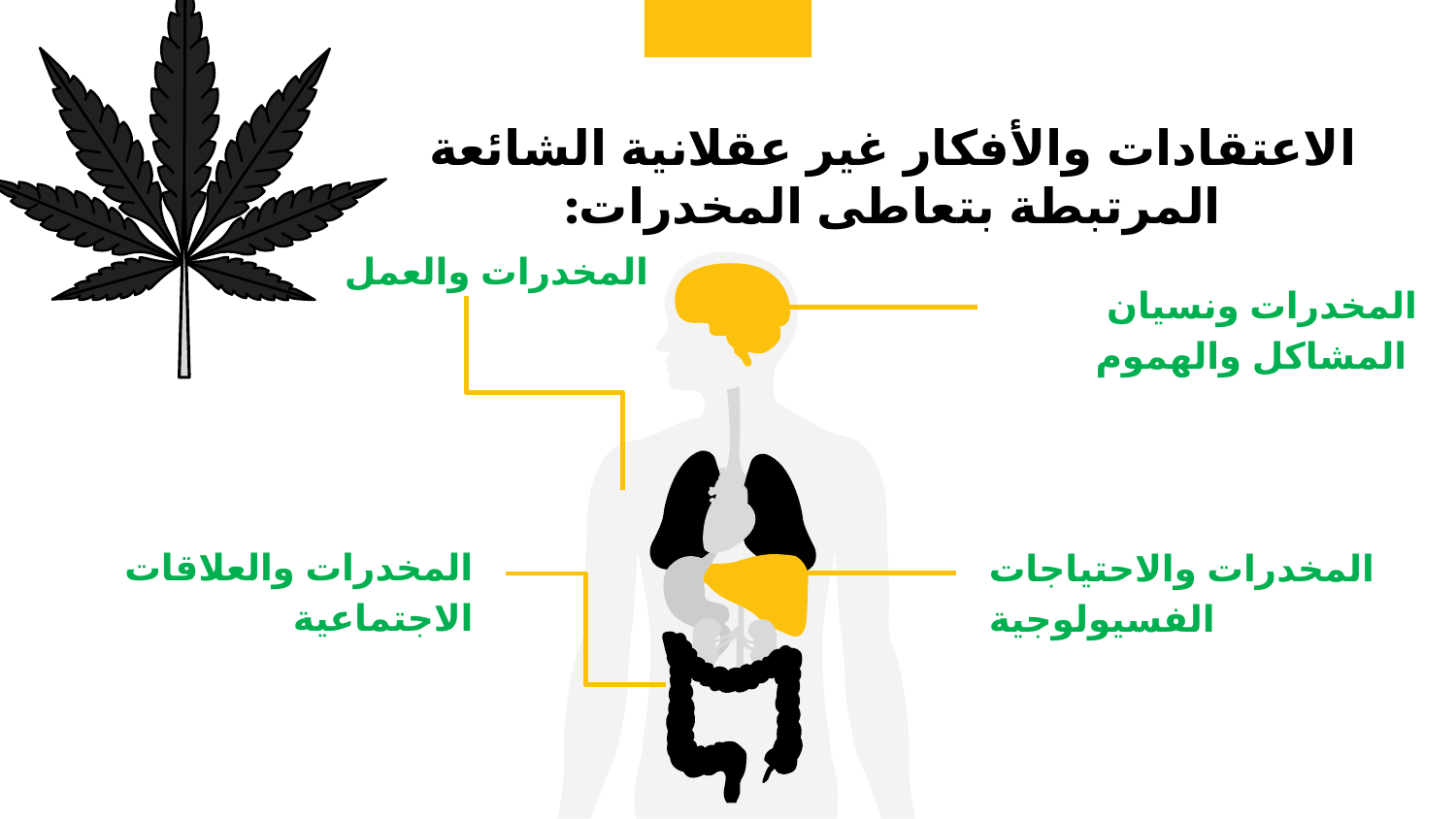

# الاعتقادات والأفكار غير عقلانية الشائعة المرتبطة بتعاطى المخدرات:
المخدرات والعمل

المخدرات ونسيان المشاكل والهموم
المخدرات والعلاقات الاجتماعية
المخدرات والاحتياجات الفسيولوجية